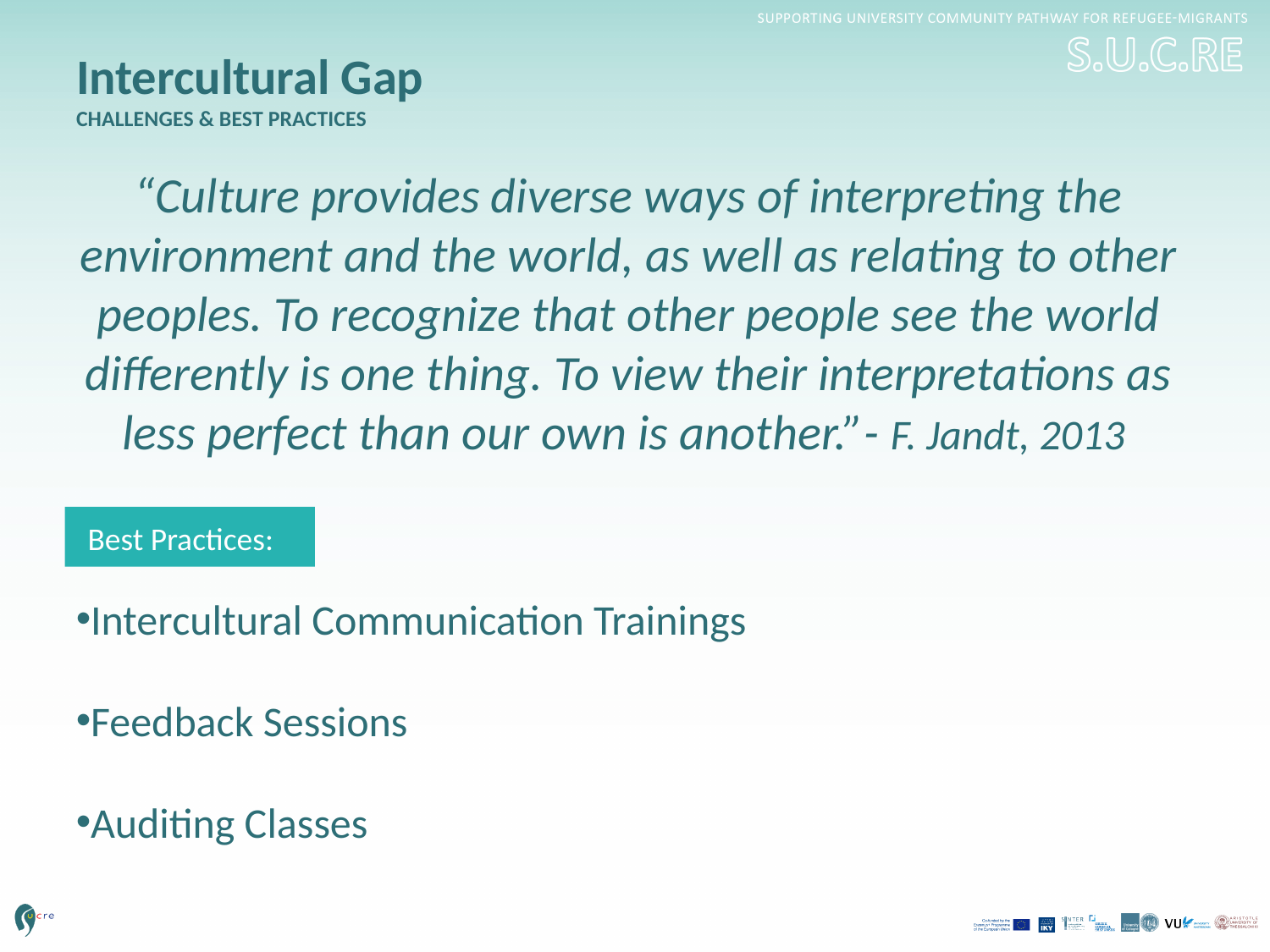

# Intercultural Gap CHALLENGES & BEST PRACTICES

“Culture provides diverse ways of interpreting the environment and the world, as well as relating to other peoples. To recognize that other people see the world differently is one thing. To view their interpretations as less perfect than our own is another.”- F. Jandt, 2013

Best Practices:

Intercultural Communication Trainings

Feedback Sessions

Auditing Classes